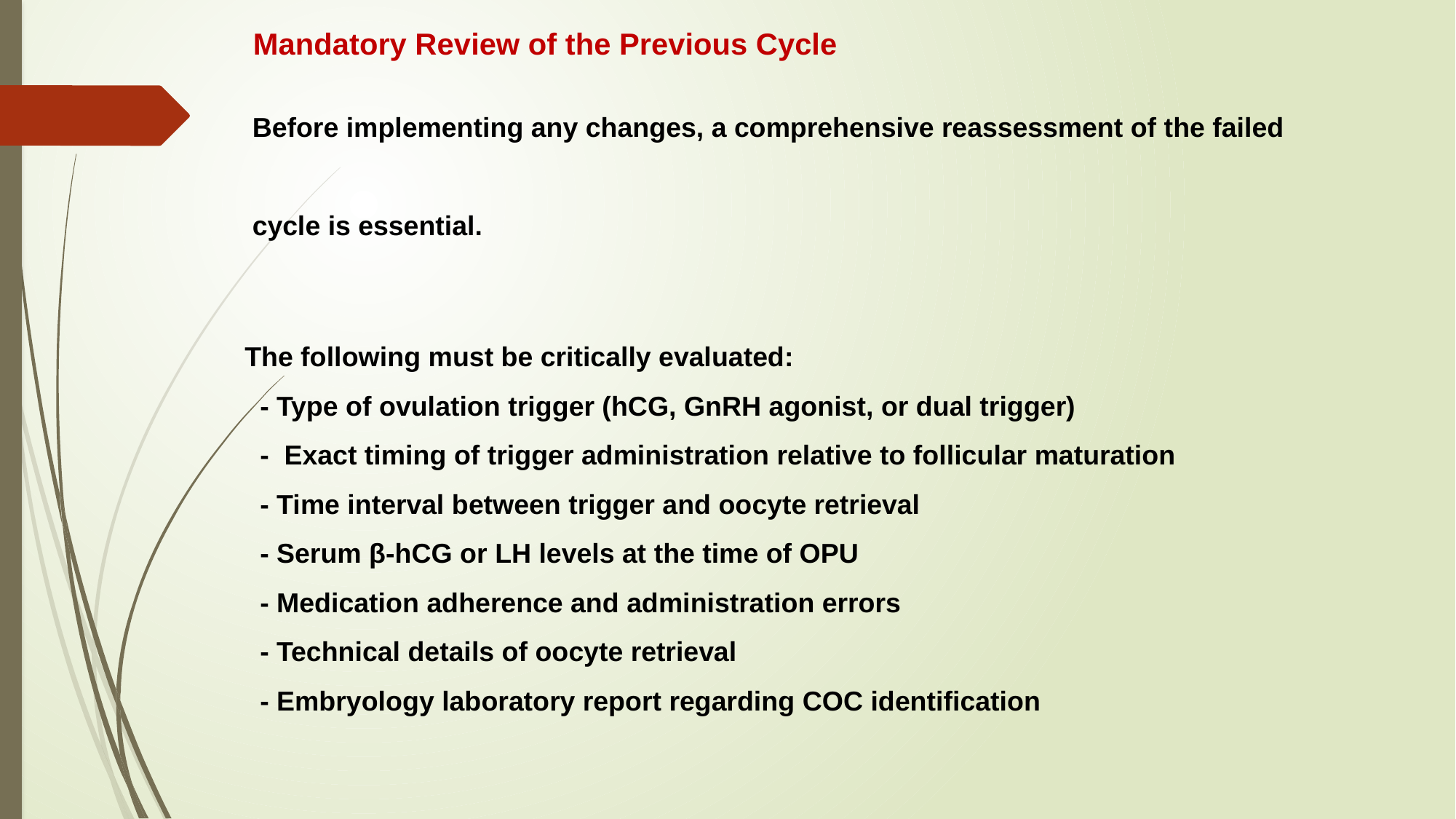

Mandatory Review of the Previous Cycle

 Before implementing any changes, a comprehensive reassessment of the failed
 cycle is essential.

The following must be critically evaluated:
  - Type of ovulation trigger (hCG, GnRH agonist, or dual trigger)
  -  Exact timing of trigger administration relative to follicular maturation
  - Time interval between trigger and oocyte retrieval
  - Serum β-hCG or LH levels at the time of OPU
  - Medication adherence and administration errors
  - Technical details of oocyte retrieval
  - Embryology laboratory report regarding COC identification